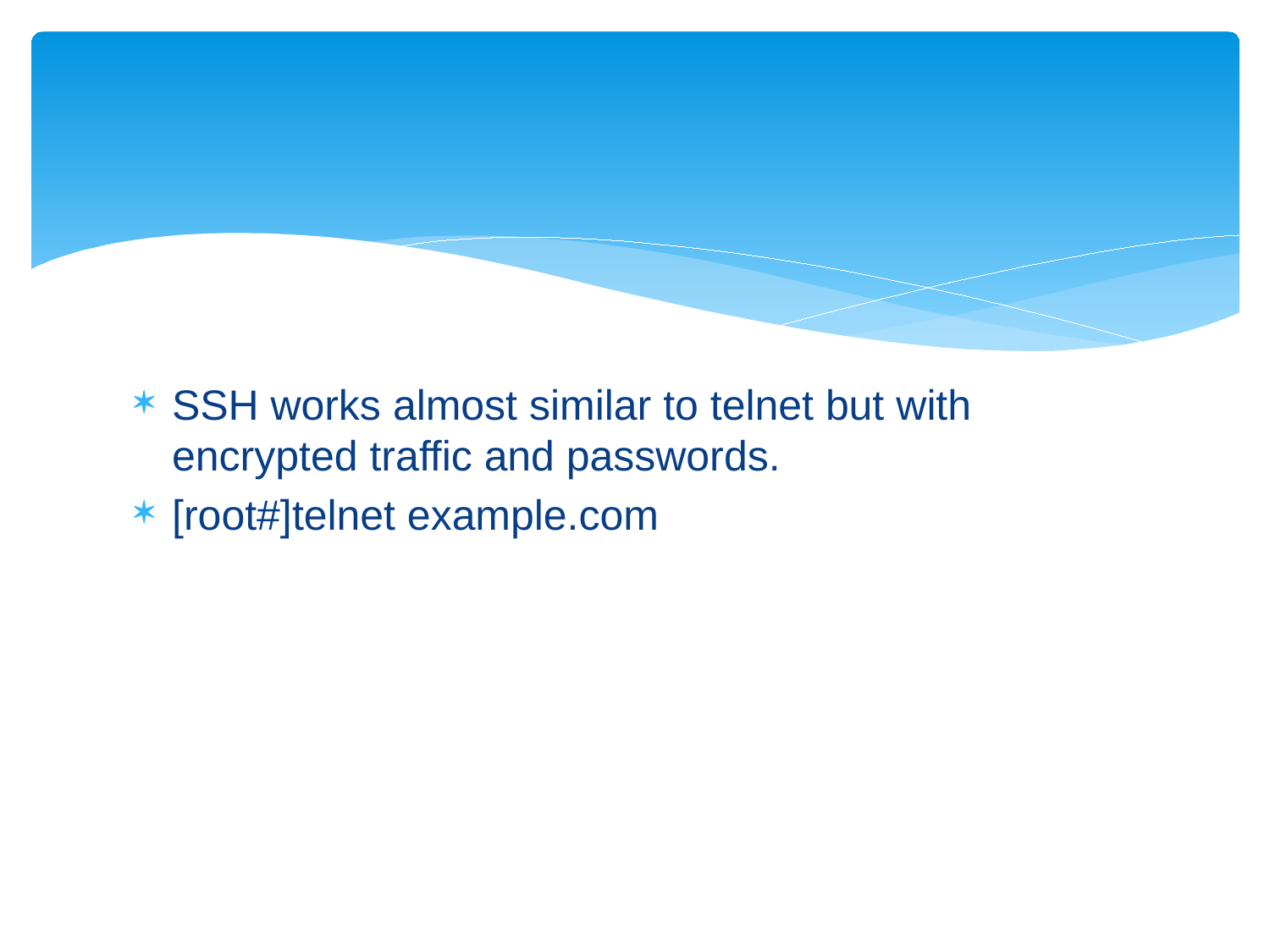

#
SSH works almost similar to telnet but with encrypted traffic and passwords.
[root#]telnet example.com